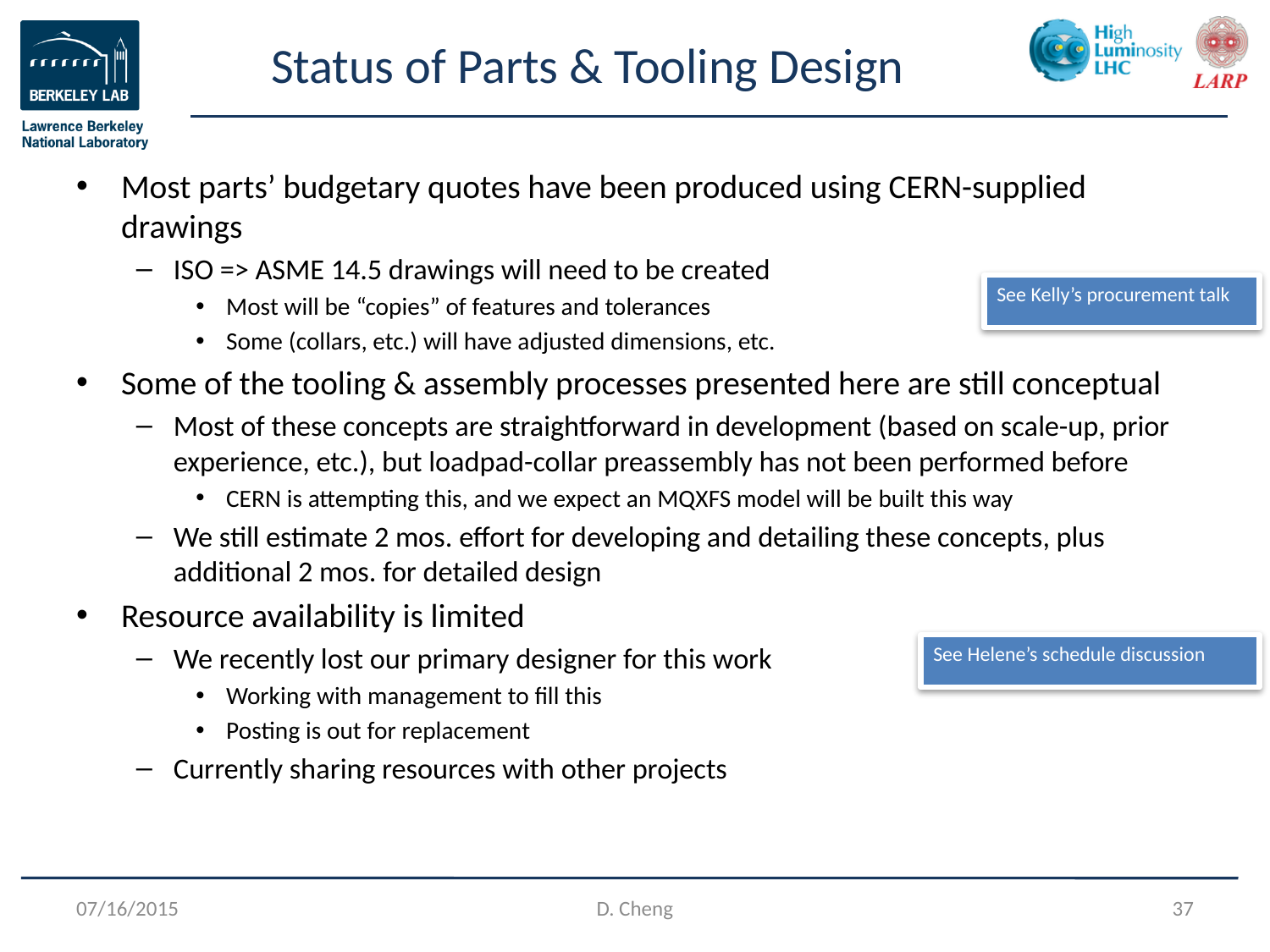

# Status of Parts & Tooling Design
Most parts’ budgetary quotes have been produced using CERN-supplied drawings
ISO => ASME 14.5 drawings will need to be created
Most will be “copies” of features and tolerances
Some (collars, etc.) will have adjusted dimensions, etc.
Some of the tooling & assembly processes presented here are still conceptual
Most of these concepts are straightforward in development (based on scale-up, prior experience, etc.), but loadpad-collar preassembly has not been performed before
CERN is attempting this, and we expect an MQXFS model will be built this way
We still estimate 2 mos. effort for developing and detailing these concepts, plus additional 2 mos. for detailed design
Resource availability is limited
We recently lost our primary designer for this work
Working with management to fill this
Posting is out for replacement
Currently sharing resources with other projects

See Kelly’s procurement talk
See Helene’s schedule discussion
07/16/2015
D. Cheng
37